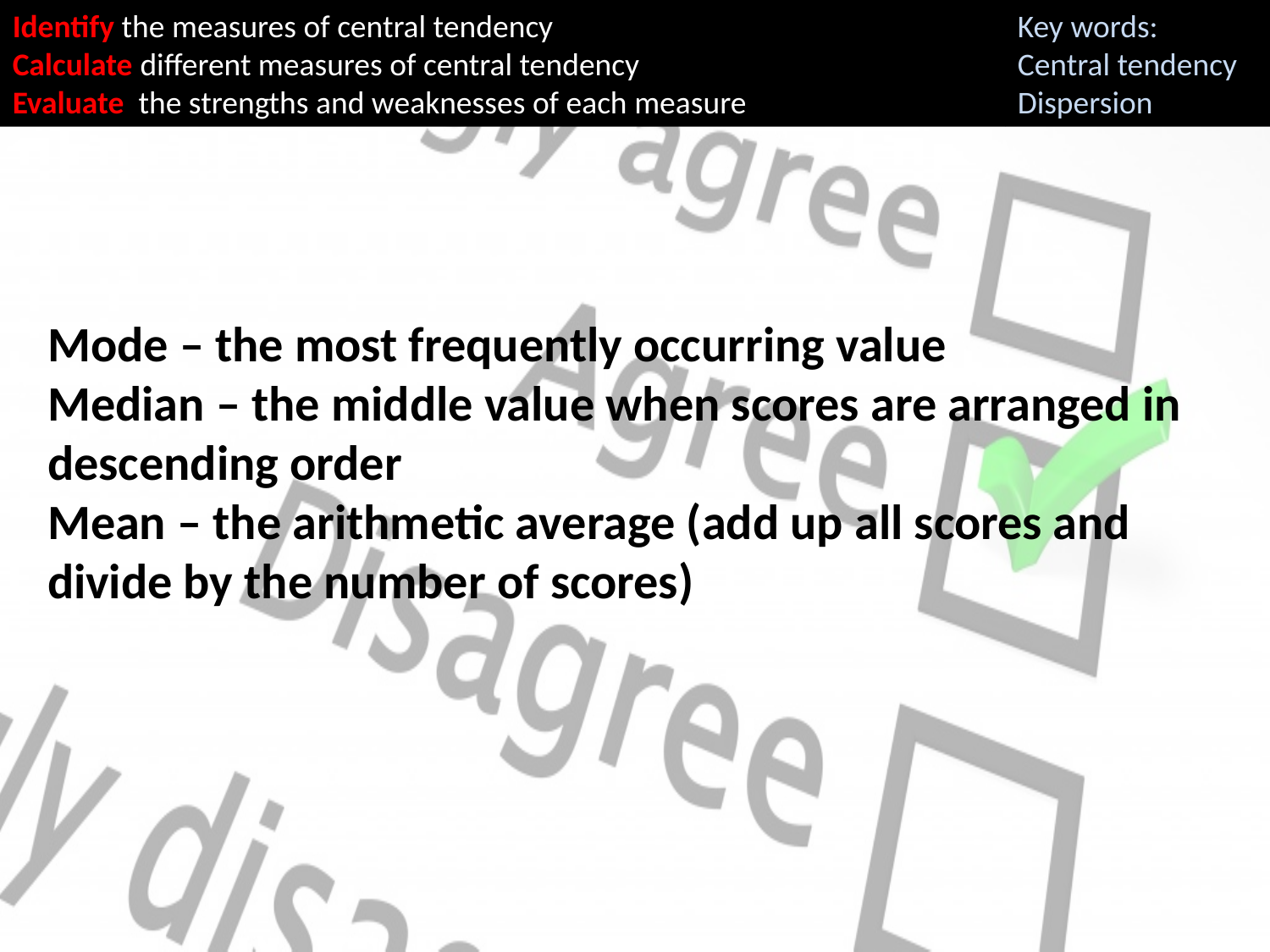

Identify the measures of central tendency
Calculate different measures of central tendency
Evaluate  the strengths and weaknesses of each measure
Key words:
Central tendency
Dispersion
Mode – the most frequently occurring value
Median – the middle value when scores are arranged in descending order
Mean – the arithmetic average (add up all scores and divide by the number of scores)